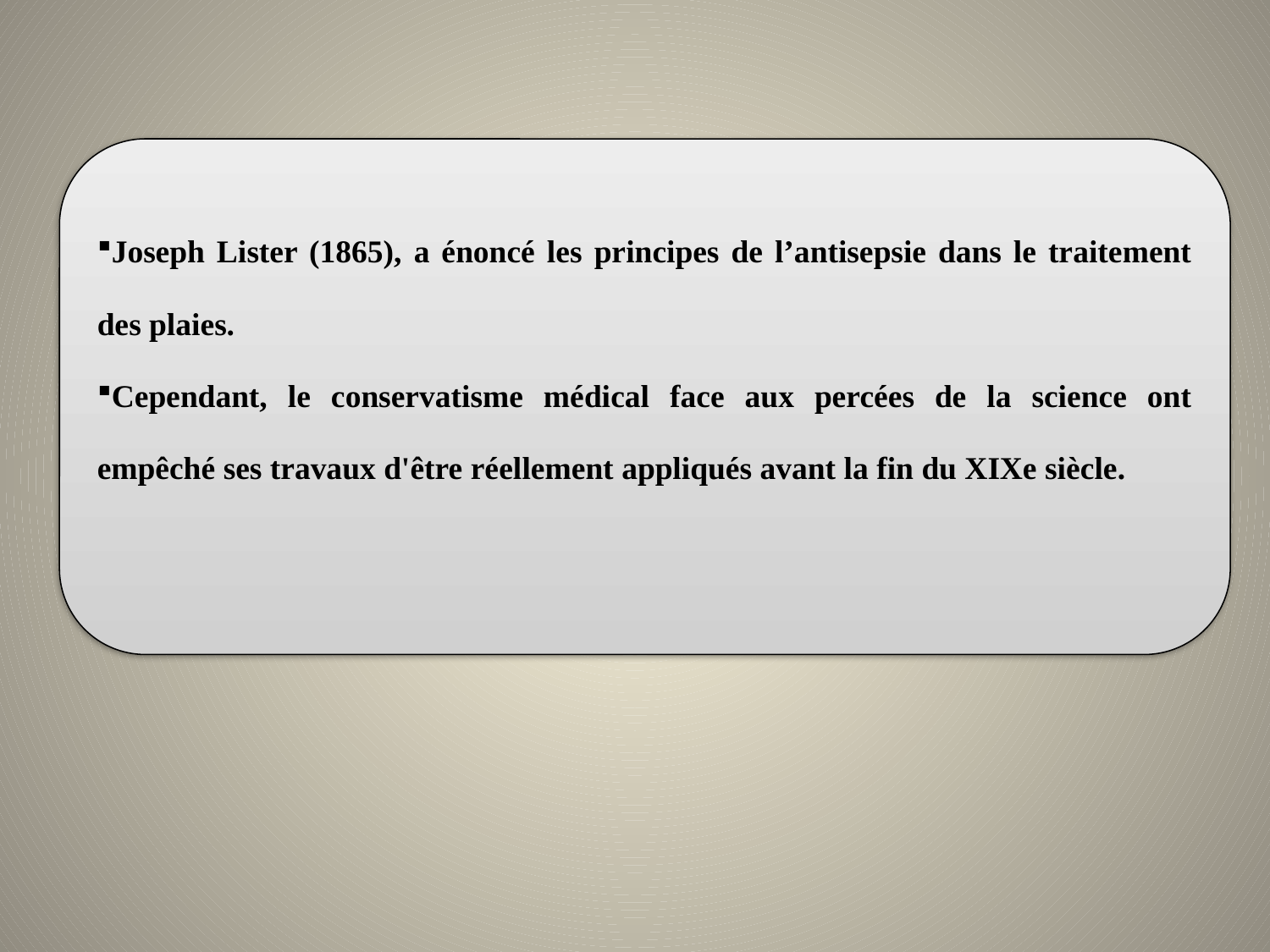

Joseph Lister (1865), a énoncé les principes de l’antisepsie dans le traitement des plaies.
Cependant, le conservatisme médical face aux percées de la science ont empêché ses travaux d'être réellement appliqués avant la fin du XIXe siècle.